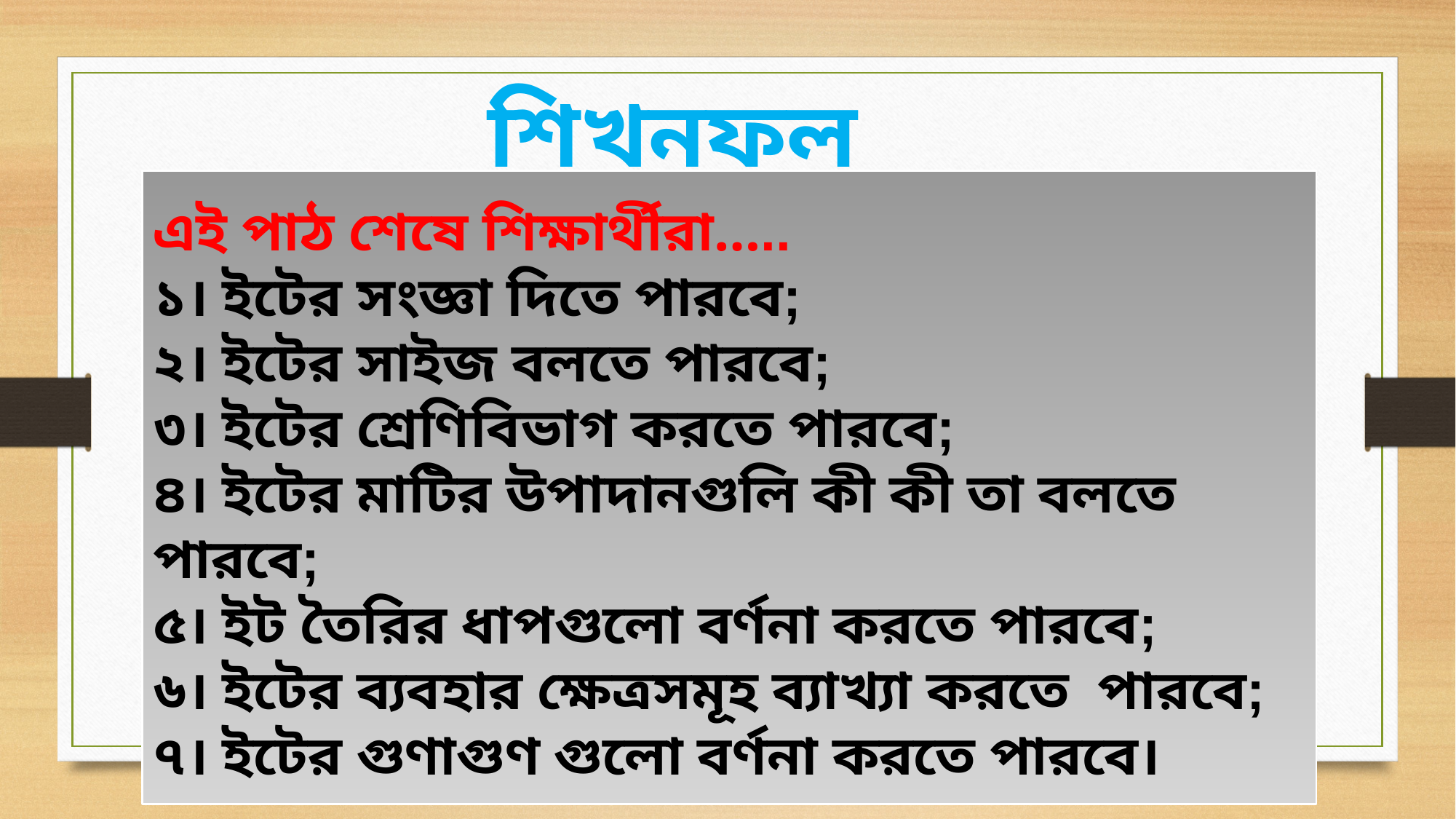

শিখনফল

এই পাঠ শেষে শিক্ষার্থীরা…..
১। ইটের সংজ্ঞা দিতে পারবে;
২। ইটের সাইজ বলতে পারবে;
৩। ইটের শ্রেণিবিভাগ করতে পারবে;
৪। ইটের মাটির উপাদানগুলি কী কী তা বলতে পারবে;
৫। ইট তৈরির ধাপগুলো বর্ণনা করতে পারবে;
৬। ইটের ব্যবহার ক্ষেত্রসমূহ ব্যাখ্যা করতে  পারবে;
৭। ইটের গুণাগুণ গুলো বর্ণনা করতে পারবে।